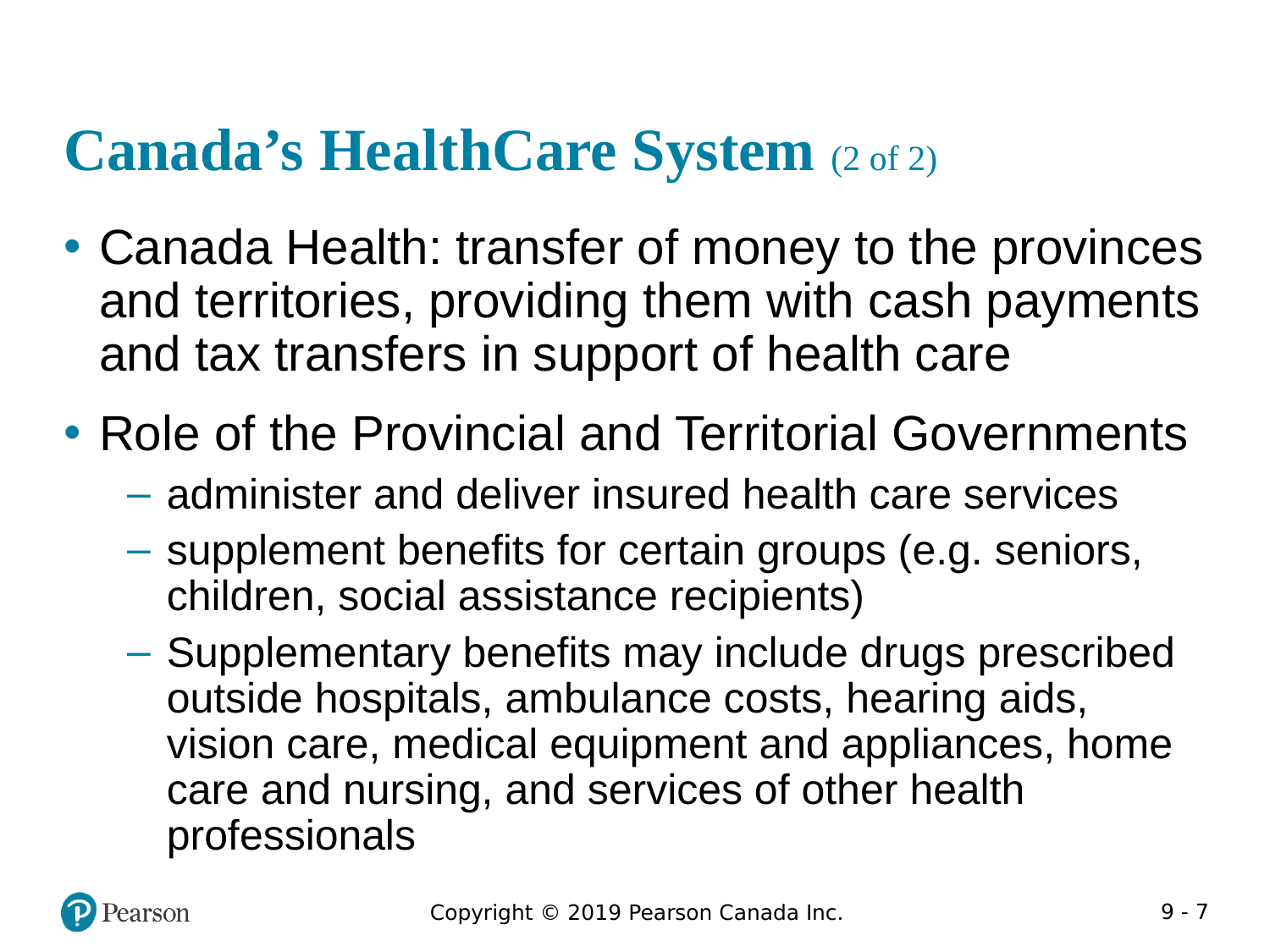

# Canada’s HealthCare System (2 of 2)
Canada Health: transfer of money to the provinces and territories, providing them with cash payments and tax transfers in support of health care
Role of the Provincial and Territorial Governments
administer and deliver insured health care services
supplement benefits for certain groups (e.g. seniors, children, social assistance recipients)
Supplementary benefits may include drugs prescribed outside hospitals, ambulance costs, hearing aids, vision care, medical equipment and appliances, home care and nursing, and services of other health professionals